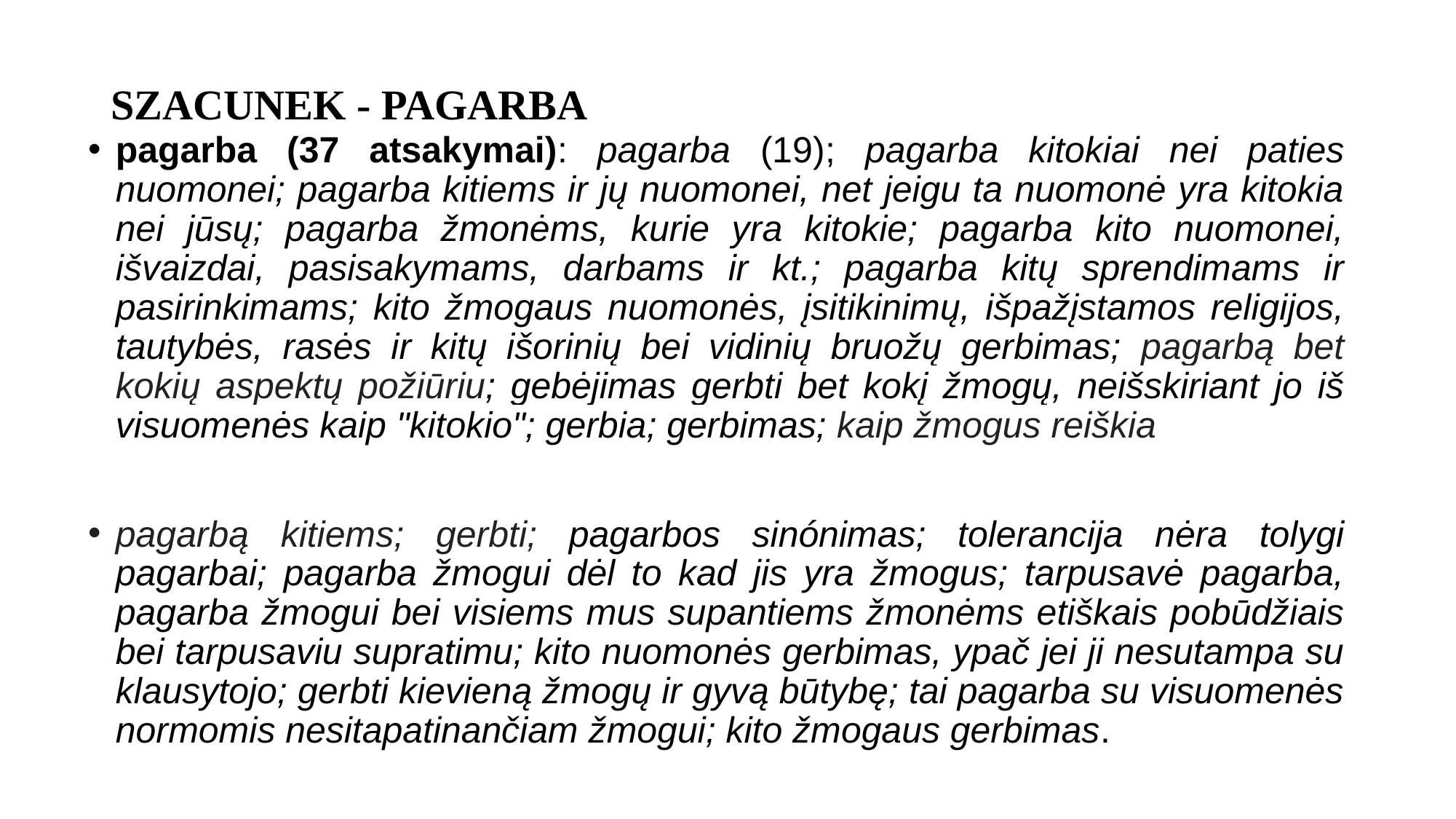

# SZACUNEK - PAGARBA
pagarba (37 atsakymai): pagarba (19); pagarba kitokiai nei paties nuomonei; pagarba kitiems ir jų nuomonei, net jeigu ta nuomonė yra kitokia nei jūsų; pagarba žmonėms, kurie yra kitokie; pagarba kito nuomonei, išvaizdai, pasisakymams, darbams ir kt.; pagarba kitų sprendimams ir pasirinkimams; kito žmogaus nuomonės, įsitikinimų, išpažįstamos religijos, tautybės, rasės ir kitų išorinių bei vidinių bruožų gerbimas; pagarbą bet kokių aspektų požiūriu; gebėjimas gerbti bet kokį žmogų, neišskiriant jo iš visuomenės kaip "kitokio"; gerbia; gerbimas; kaip žmogus reiškia

pagarbą kitiems; gerbti; pagarbos sinónimas; tolerancija nėra tolygi pagarbai; pagarba žmogui dėl to kad jis yra žmogus; tarpusavė pagarba, pagarba žmogui bei visiems mus supantiems žmonėms etiškais pobūdžiais bei tarpusaviu supratimu; kito nuomonės gerbimas, ypač jei ji nesutampa su klausytojo; gerbti kievieną žmogų ir gyvą būtybę; tai pagarba su visuomenės normomis nesitapatinančiam žmogui; kito žmogaus gerbimas.